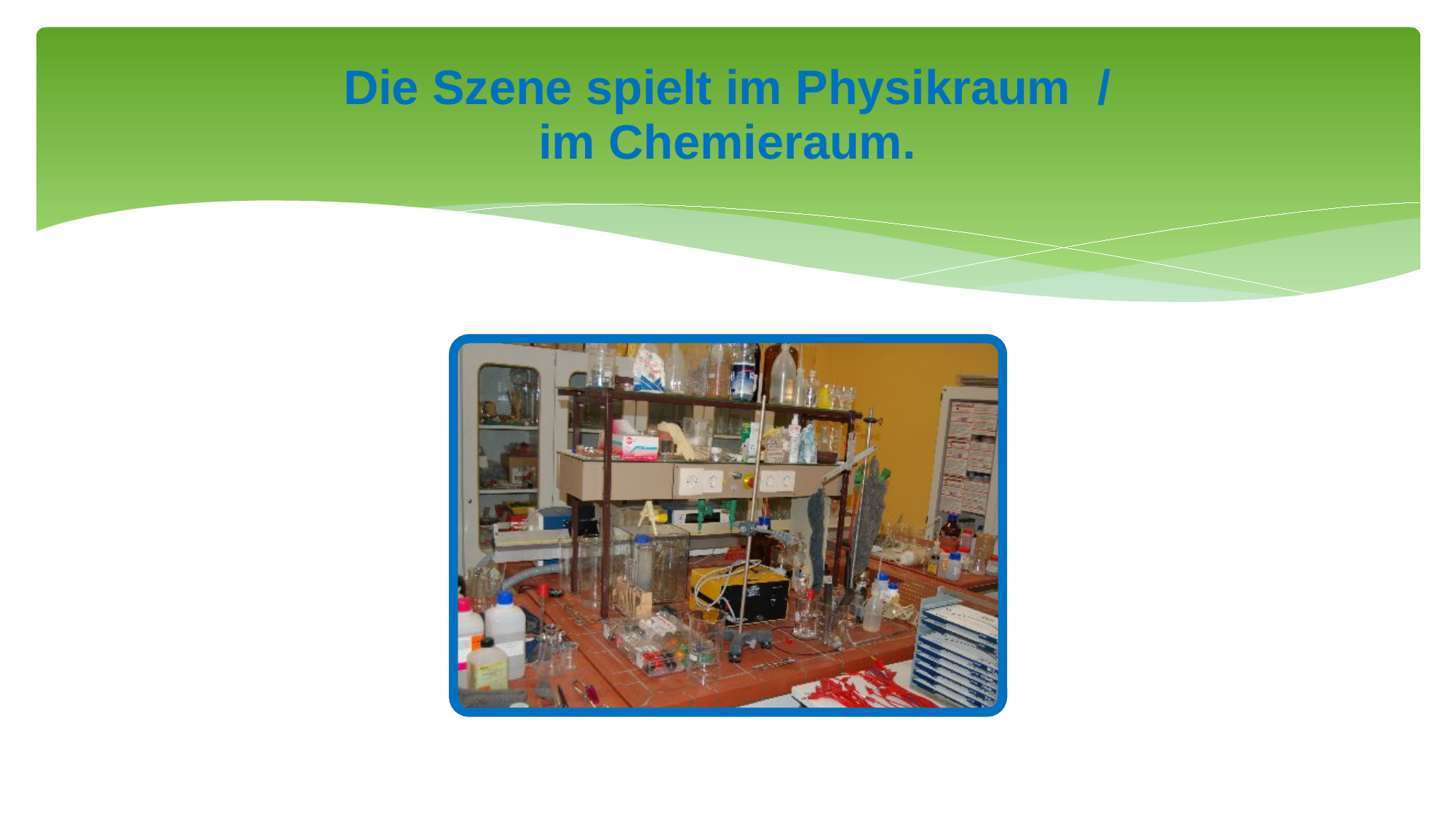

Die Szene spielt im Physikraum  /
im Chemieraum.